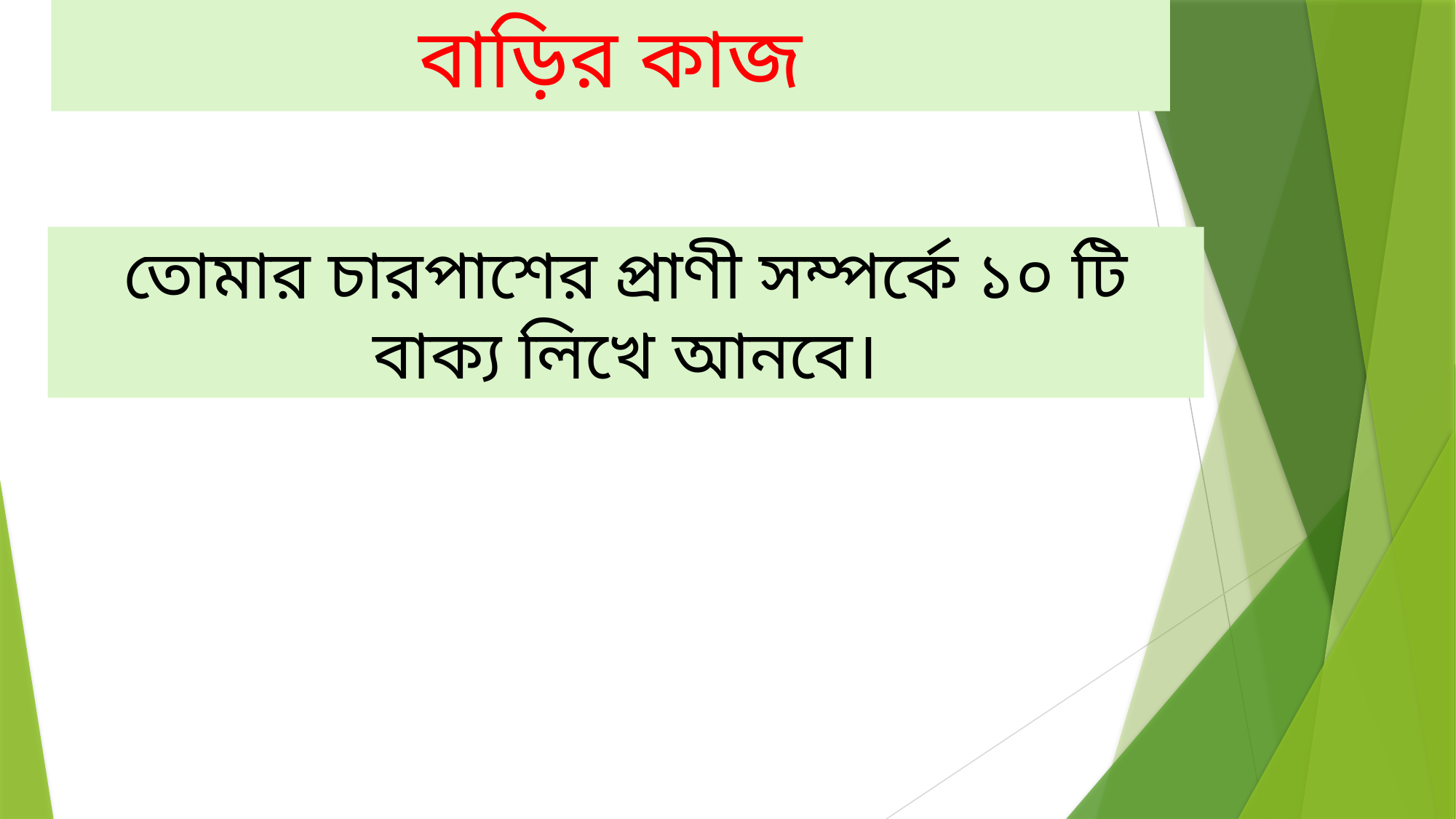

# বাড়ির কাজ
তোমার চারপাশের প্রাণী সম্পর্কে ১০ টি বাক্য লিখে আনবে।